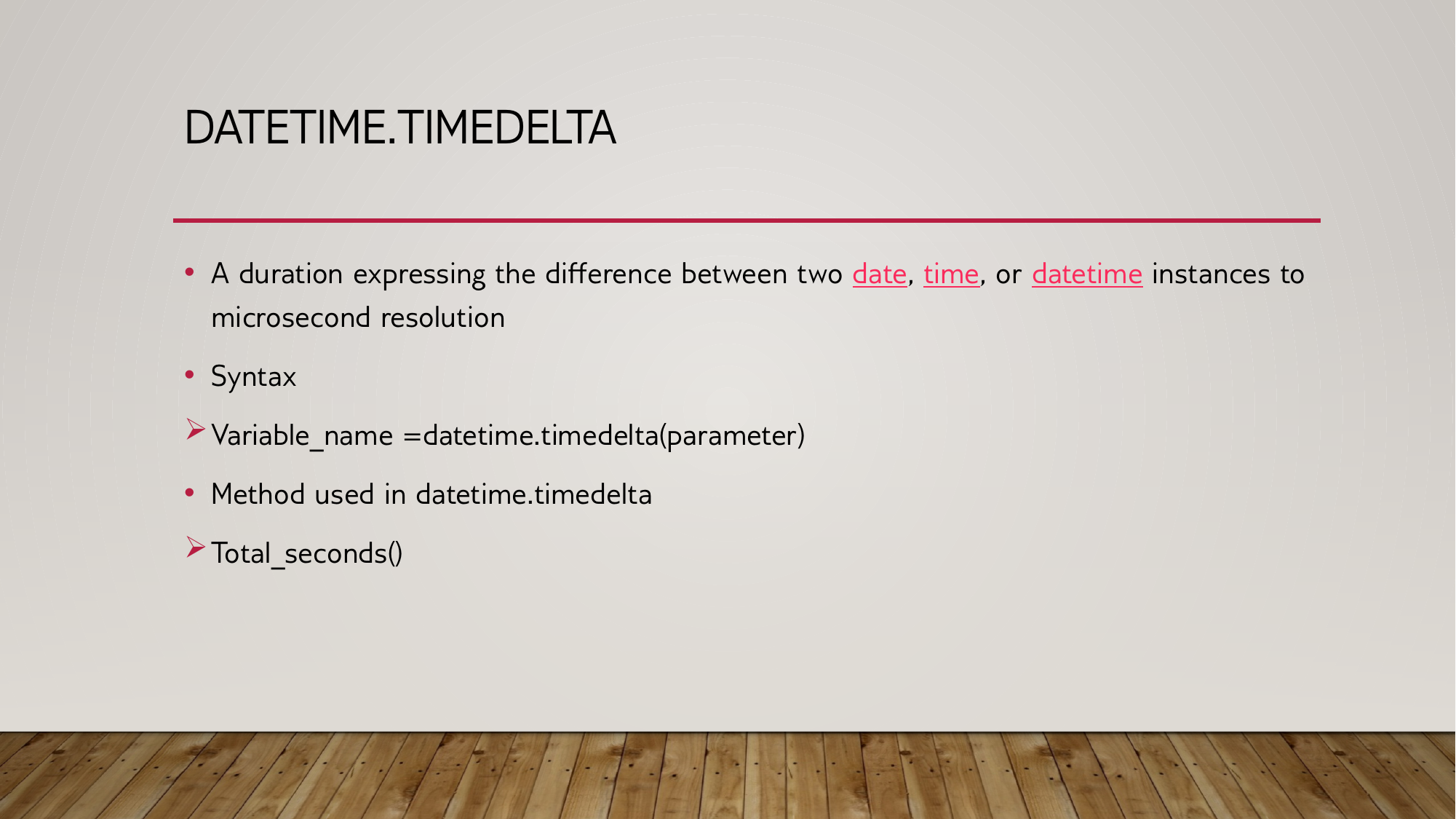

# datetime.timedelta
A duration expressing the difference between two date, time, or datetime instances to microsecond resolution
Syntax
Variable_name =datetime.timedelta(parameter)
Method used in datetime.timedelta
Total_seconds()